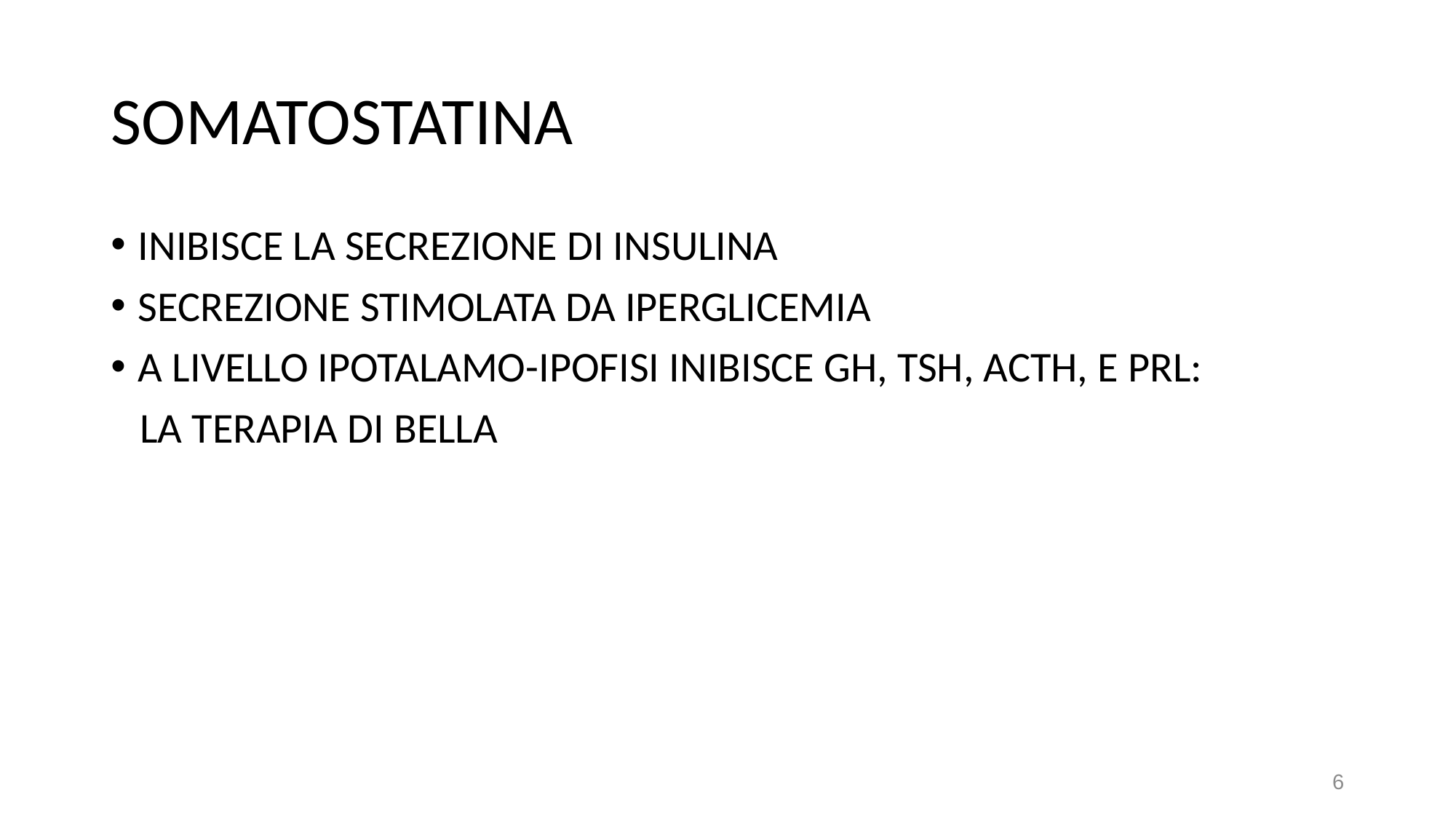

# SOMATOSTATINA
INIBISCE LA SECREZIONE DI INSULINA
SECREZIONE STIMOLATA DA IPERGLICEMIA
A LIVELLO IPOTALAMO-IPOFISI INIBISCE GH, TSH, ACTH, E PRL:
   LA TERAPIA DI BELLA
6